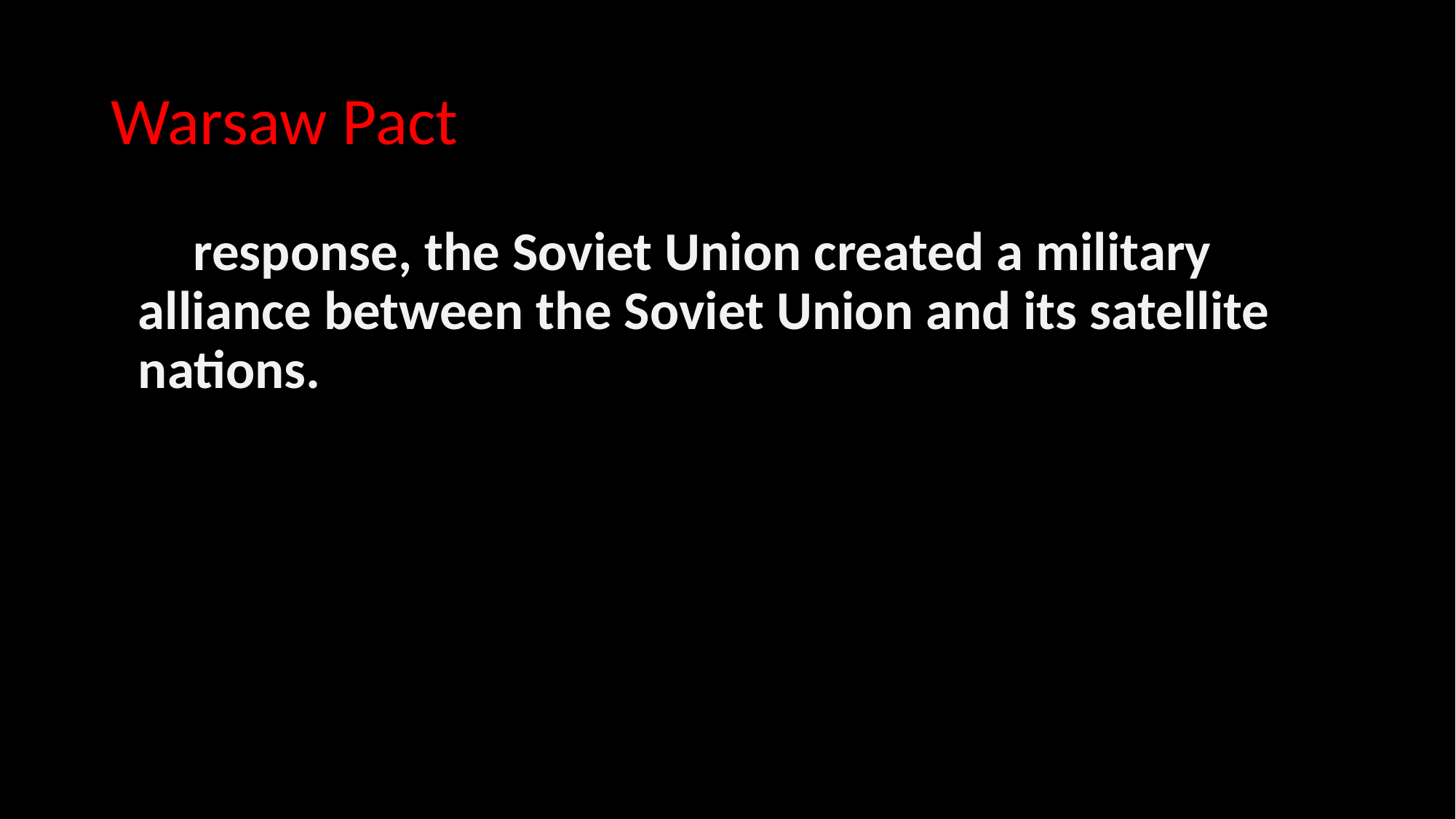

# Warsaw Pact
In response, the Soviet Union created a military alliance between the Soviet Union and its satellite nations.